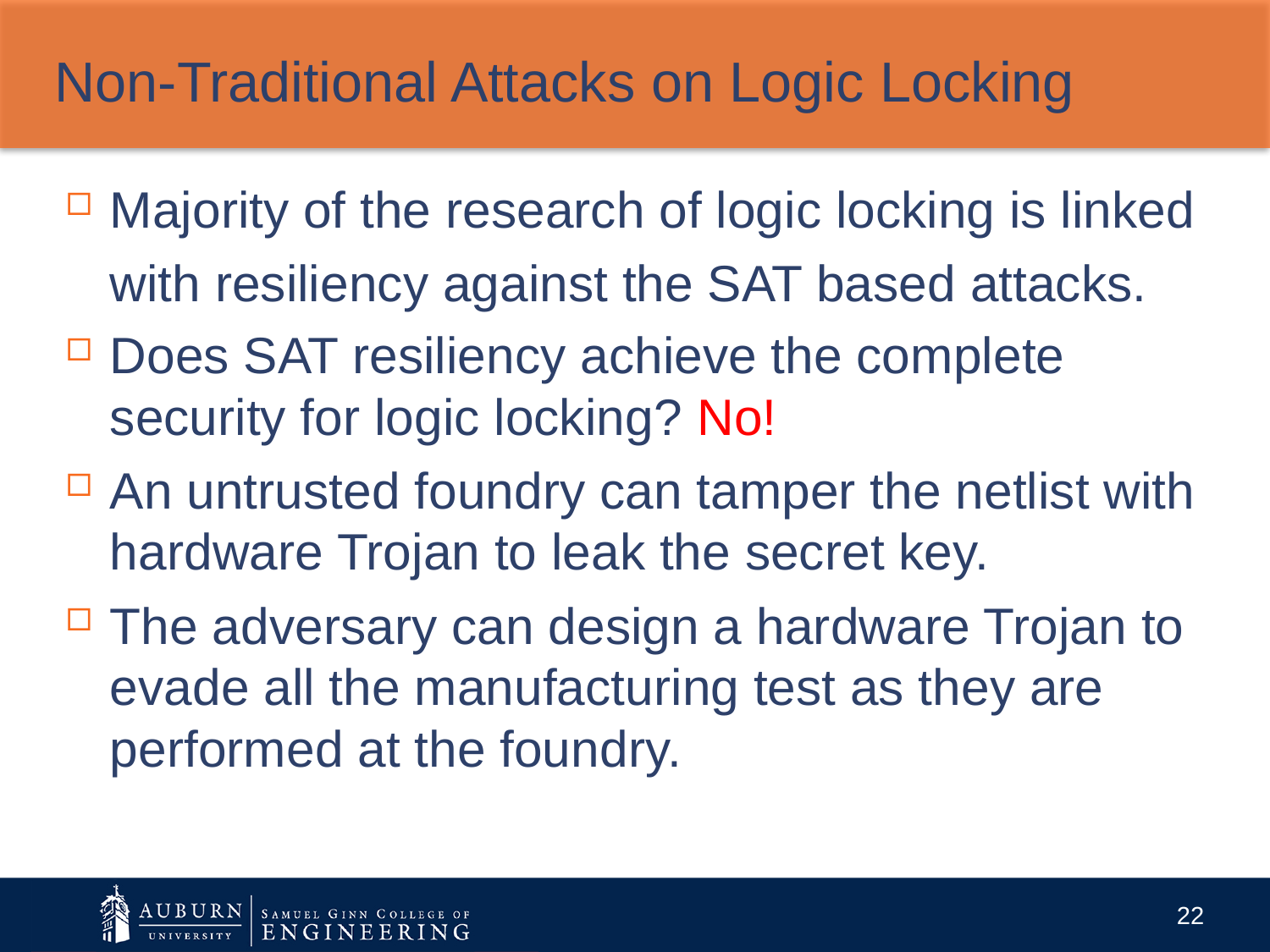

# Non-Traditional Attacks on Logic Locking
Majority of the research of logic locking is linked with resiliency against the SAT based attacks.
Does SAT resiliency achieve the complete security for logic locking? No!
An untrusted foundry can tamper the netlist with hardware Trojan to leak the secret key.
The adversary can design a hardware Trojan to evade all the manufacturing test as they are performed at the foundry.